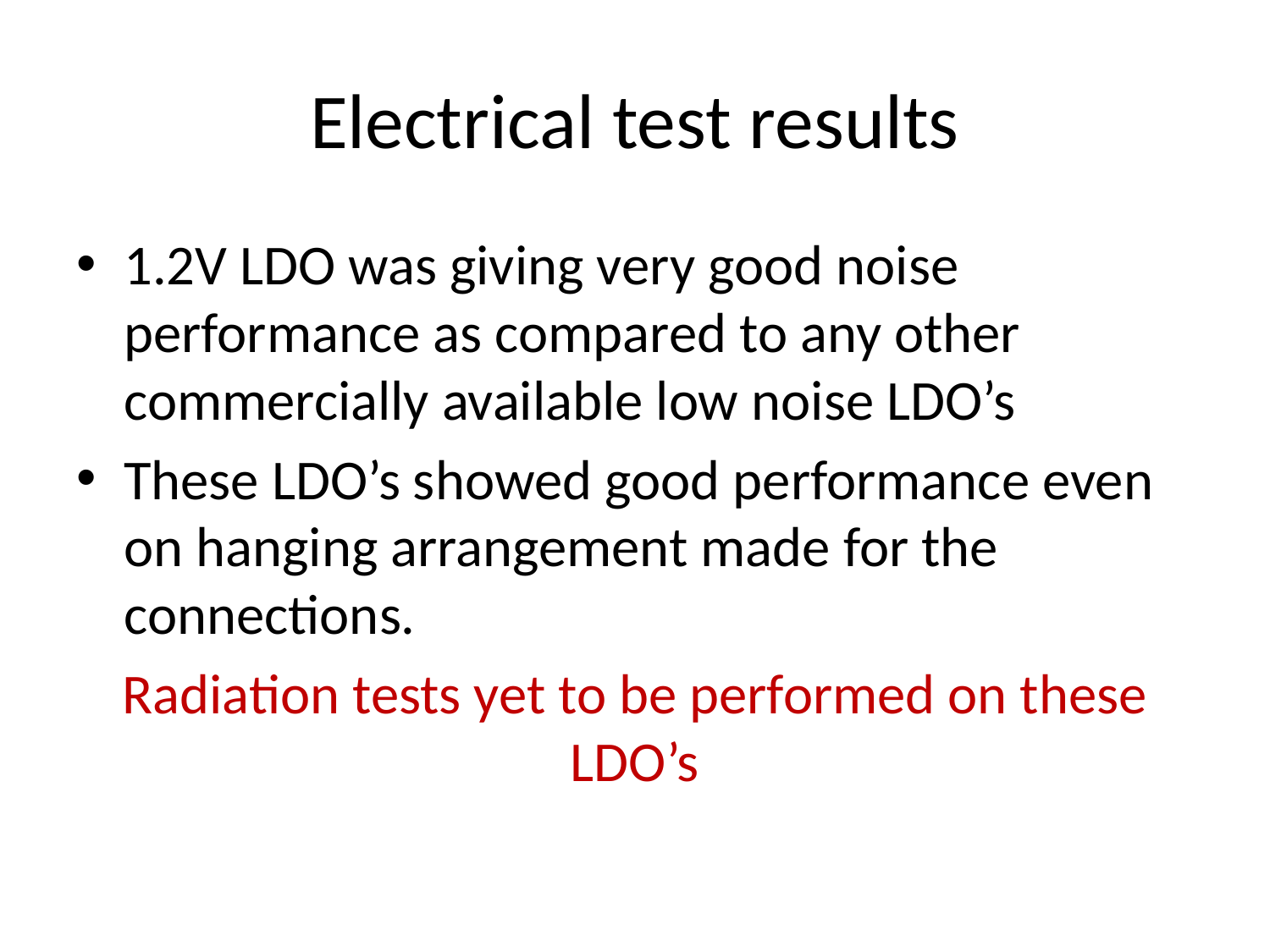

# Electrical test results
1.2V LDO was giving very good noise performance as compared to any other commercially available low noise LDO’s
These LDO’s showed good performance even on hanging arrangement made for the connections.
Radiation tests yet to be performed on these LDO’s